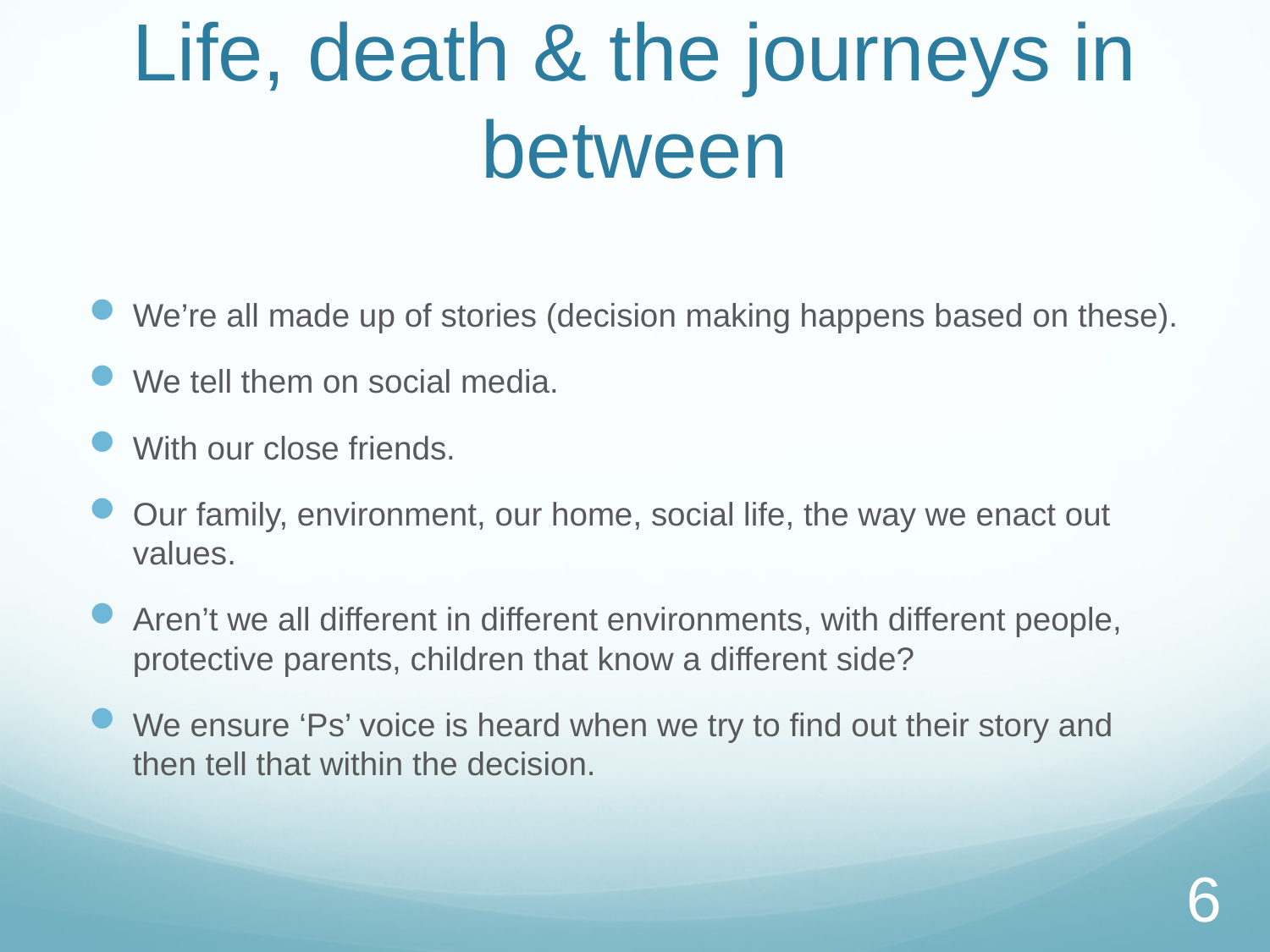

# Life, death & the journeys in between

We’re all made up of stories (decision making happens based on these).
We tell them on social media.
With our close friends.
Our family, environment, our home, social life, the way we enact out values.
Aren’t we all different in different environments, with different people, protective parents, children that know a different side?
We ensure ‘Ps’ voice is heard when we try to find out their story and then tell that within the decision.

6